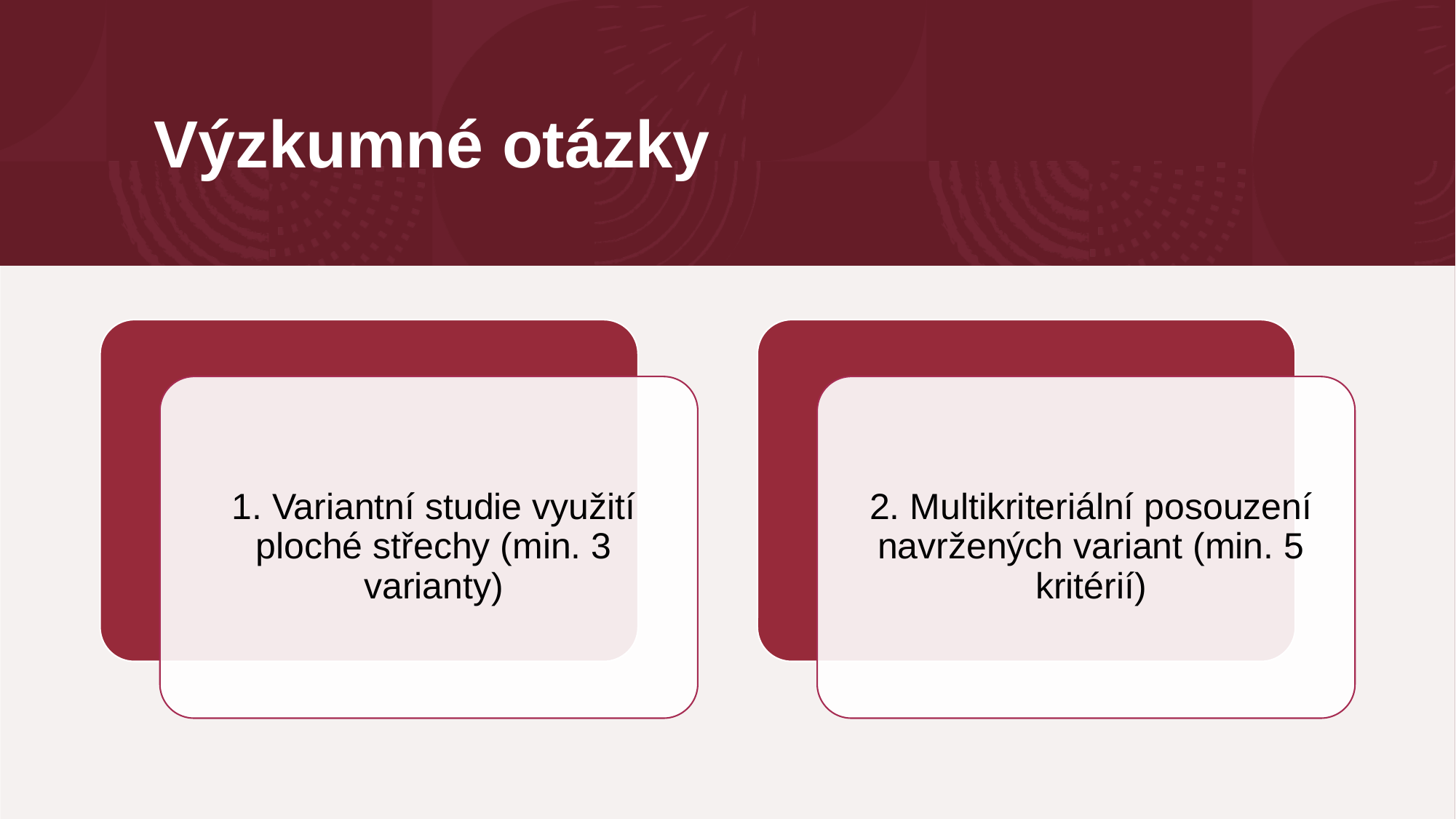

# Výzkumné otázky
1. Variantní studie využití ploché střechy (min. 3 varianty)
2. Multikriteriální posouzení navržených variant (min. 5 kritérií)